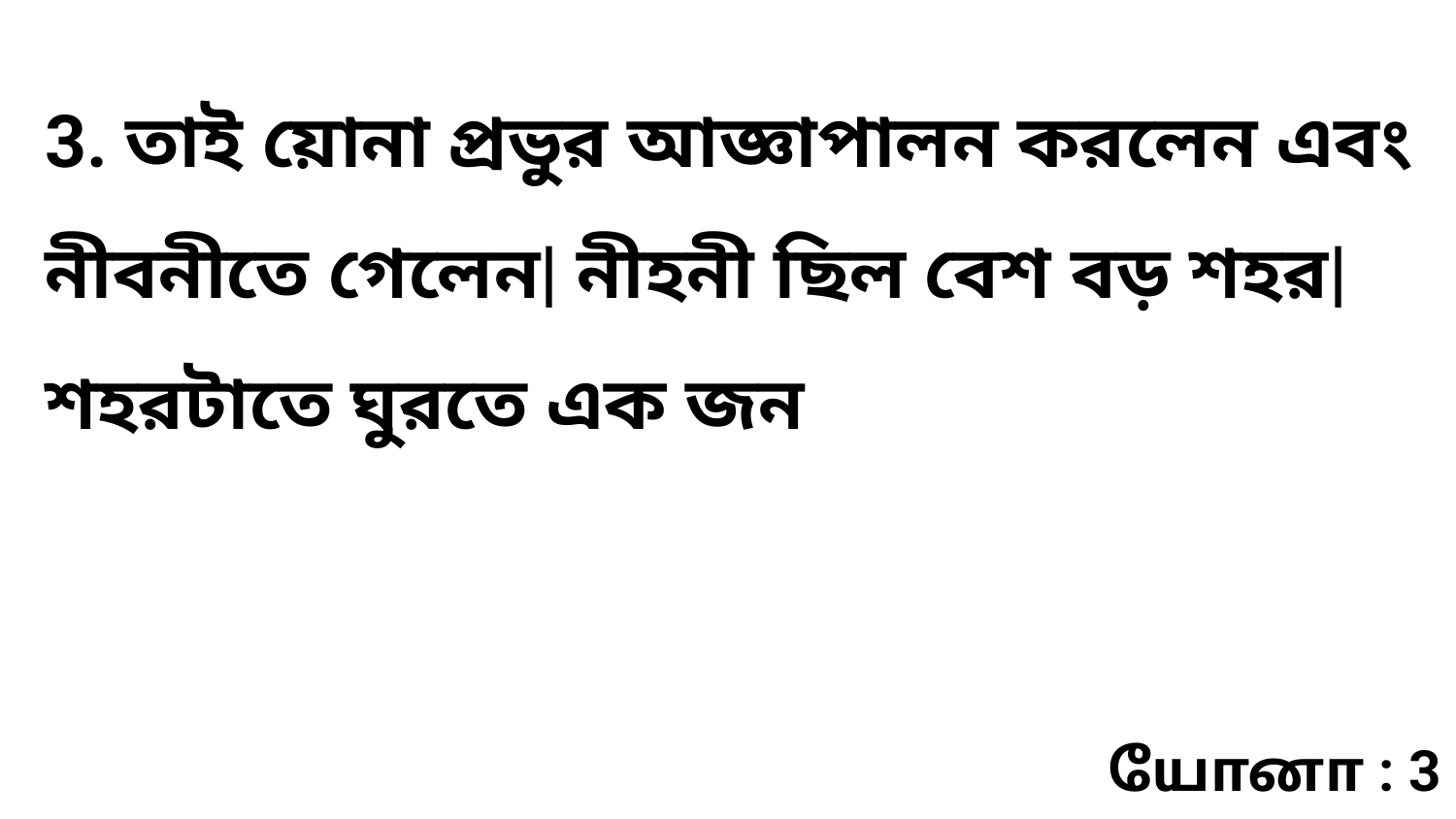

3. তাই য়োনা প্রভুর আজ্ঞাপালন করলেন এবং নীবনীতে গেলেন| নীহনী ছিল বেশ বড় শহর| শহরটাতে ঘুরতে এক জন
யோனா : 3